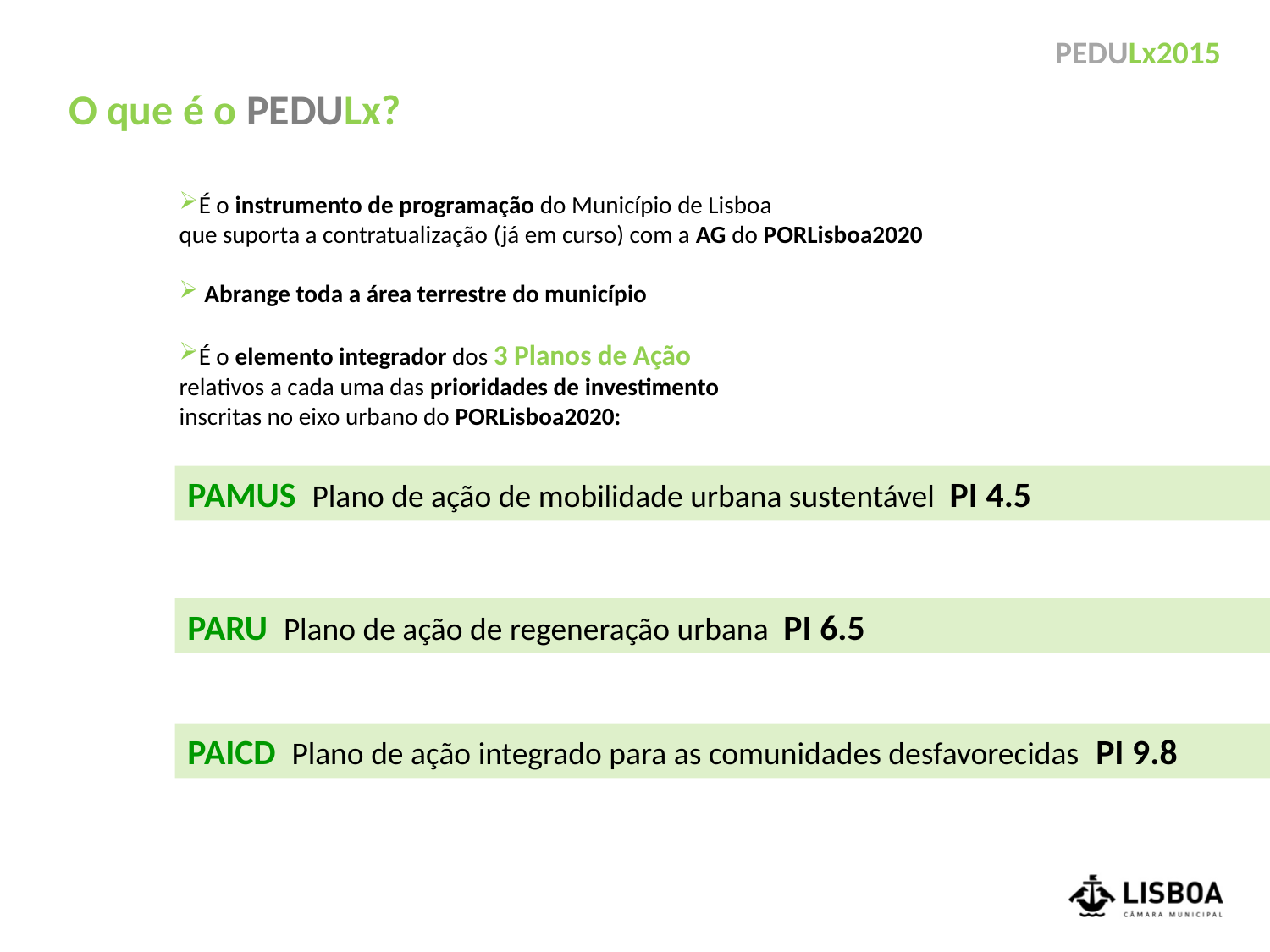

O que é o PEDULx?
É o instrumento de programação do Município de Lisboa
que suporta a contratualização (já em curso) com a AG do PORLisboa2020

 Abrange toda a área terrestre do município

É o elemento integrador dos 3 Planos de Ação
relativos a cada uma das prioridades de investimento
inscritas no eixo urbano do PORLisboa2020:
PAMUS  Plano de ação de mobilidade urbana sustentável  PI 4.5
PARU  Plano de ação de regeneração urbana  PI 6.5
PAICD  Plano de ação integrado para as comunidades desfavorecidas  PI 9.8